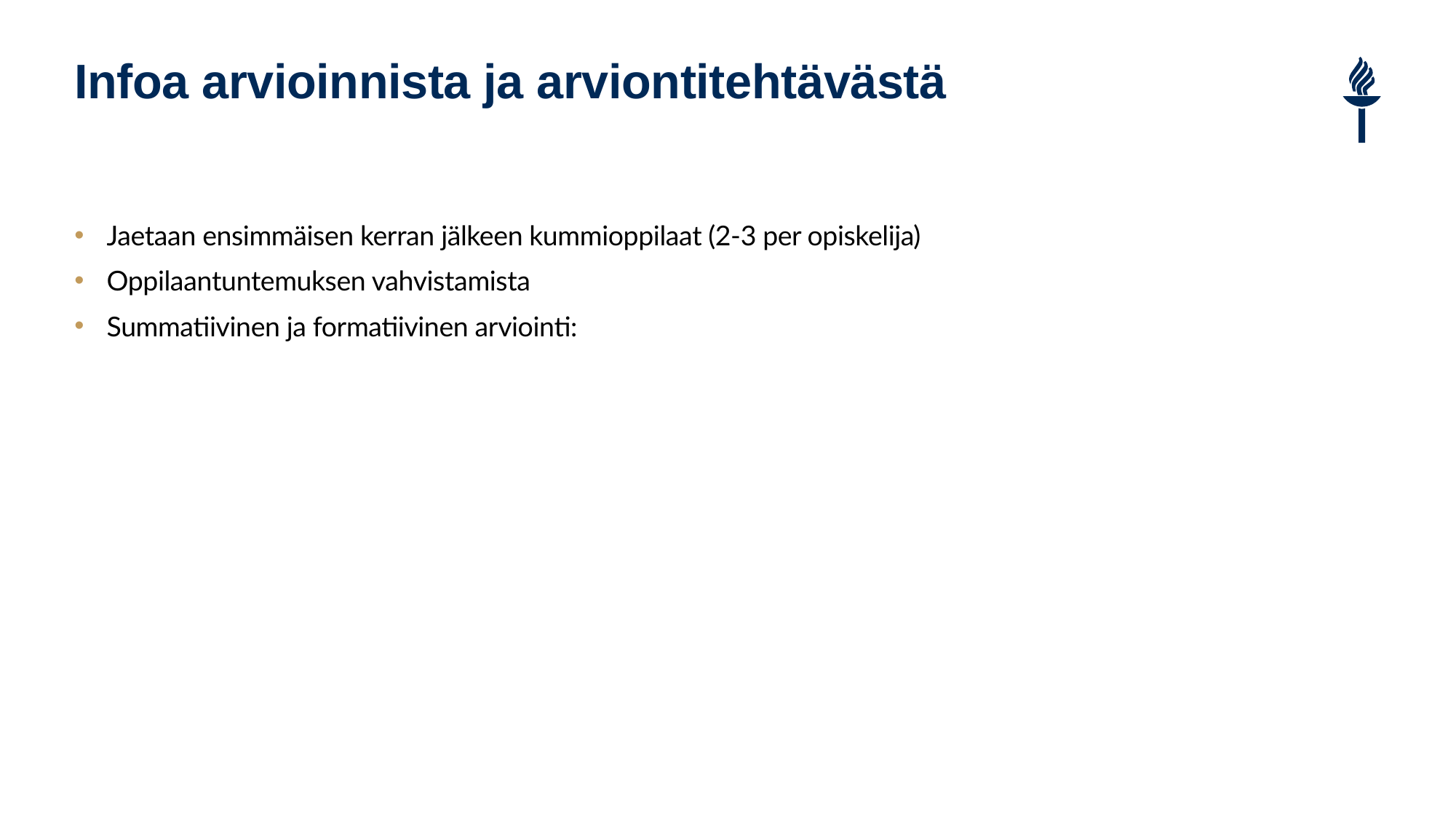

# Infoa arvioinnista ja arviontitehtävästä
Jaetaan ensimmäisen kerran jälkeen kummioppilaat (2-3 per opiskelija)
Oppilaantuntemuksen vahvistamista
Summatiivinen ja formatiivinen arviointi: